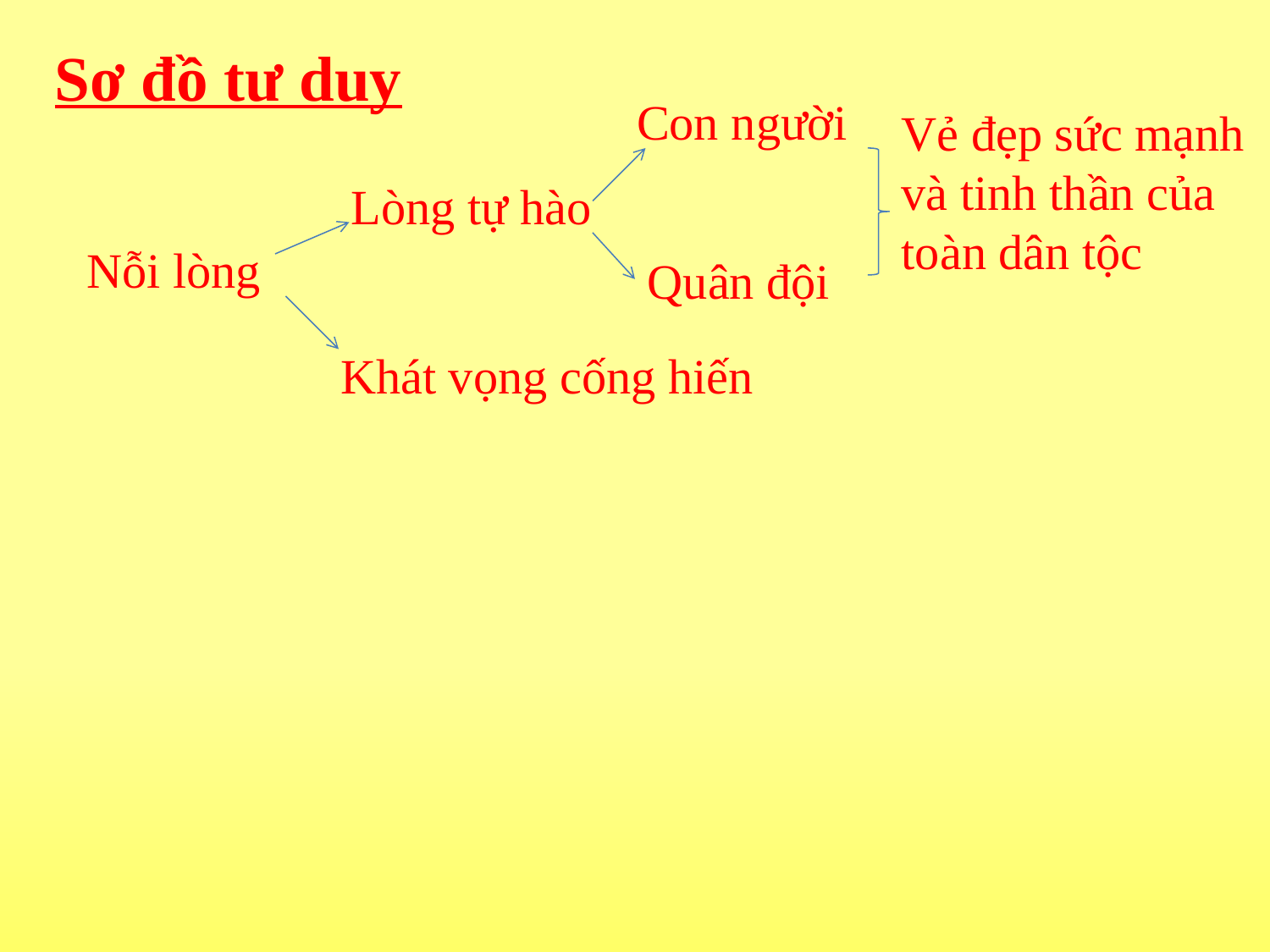

Sơ đồ tư duy
Con người
Vẻ đẹp sức mạnh và tinh thần của toàn dân tộc

Lòng tự hào
Nỗi lòng
Quân đội
Khát vọng cống hiến